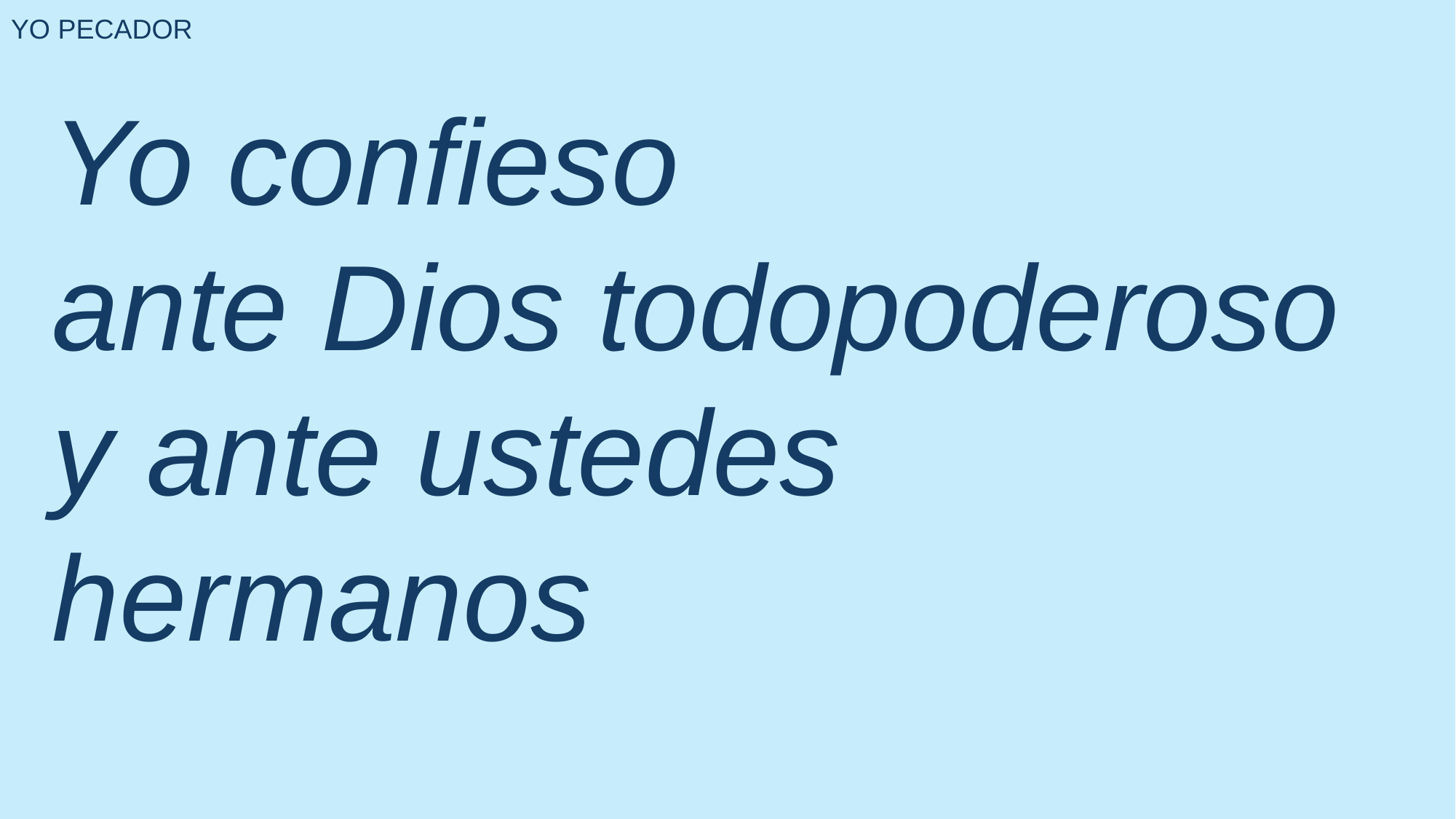

YO PECADOR
Yo confieso
ante Dios todopoderoso
y ante ustedes hermanos